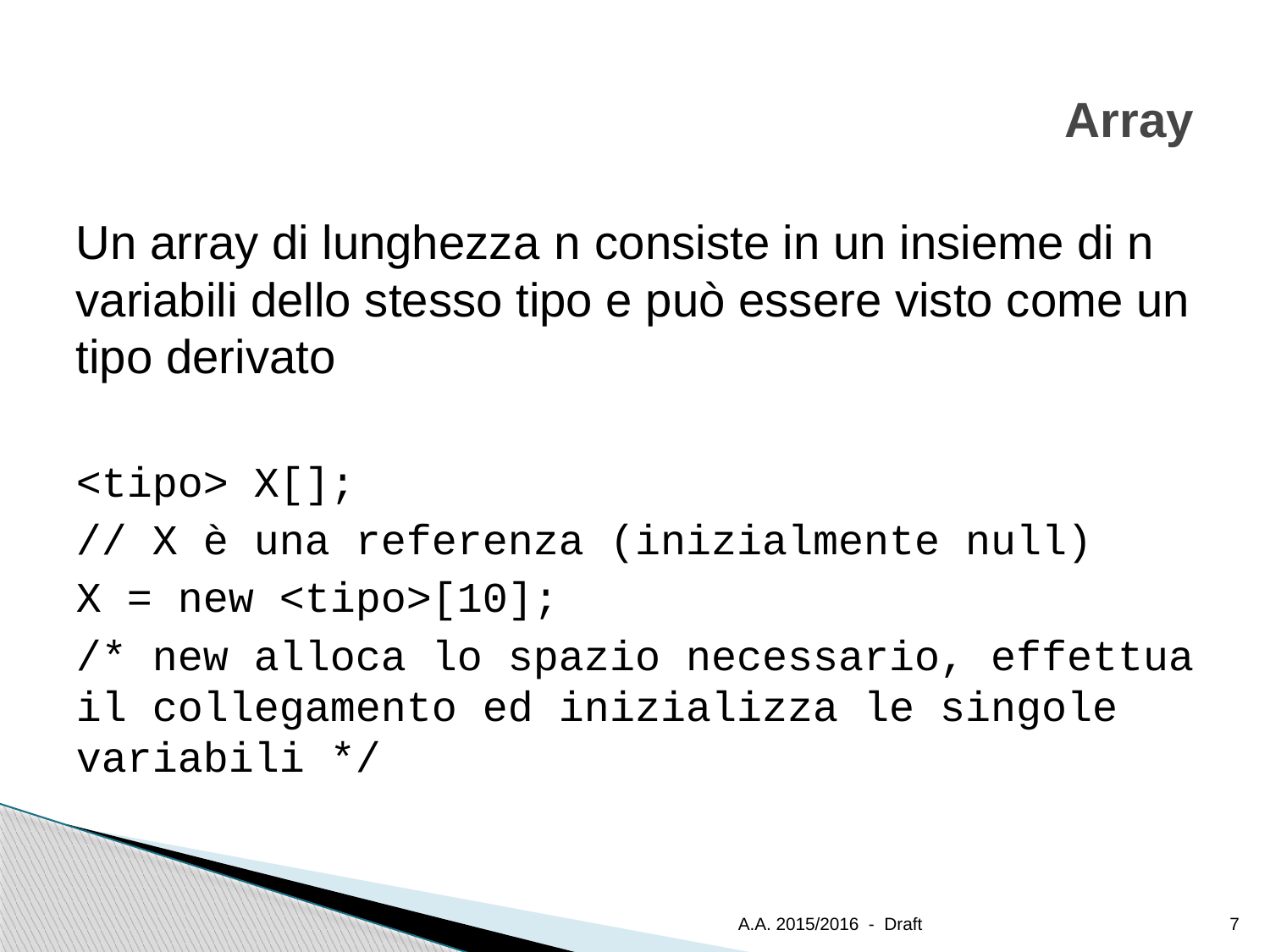

# Array
Un array di lunghezza n consiste in un insieme di n variabili dello stesso tipo e può essere visto come un tipo derivato

<tipo> X[];
// X è una referenza (inizialmente null)
X = new <tipo>[10];
/* new alloca lo spazio necessario, effettua il collegamento ed inizializza le singole variabili */

A.A. 2015/2016  -  Draft
7